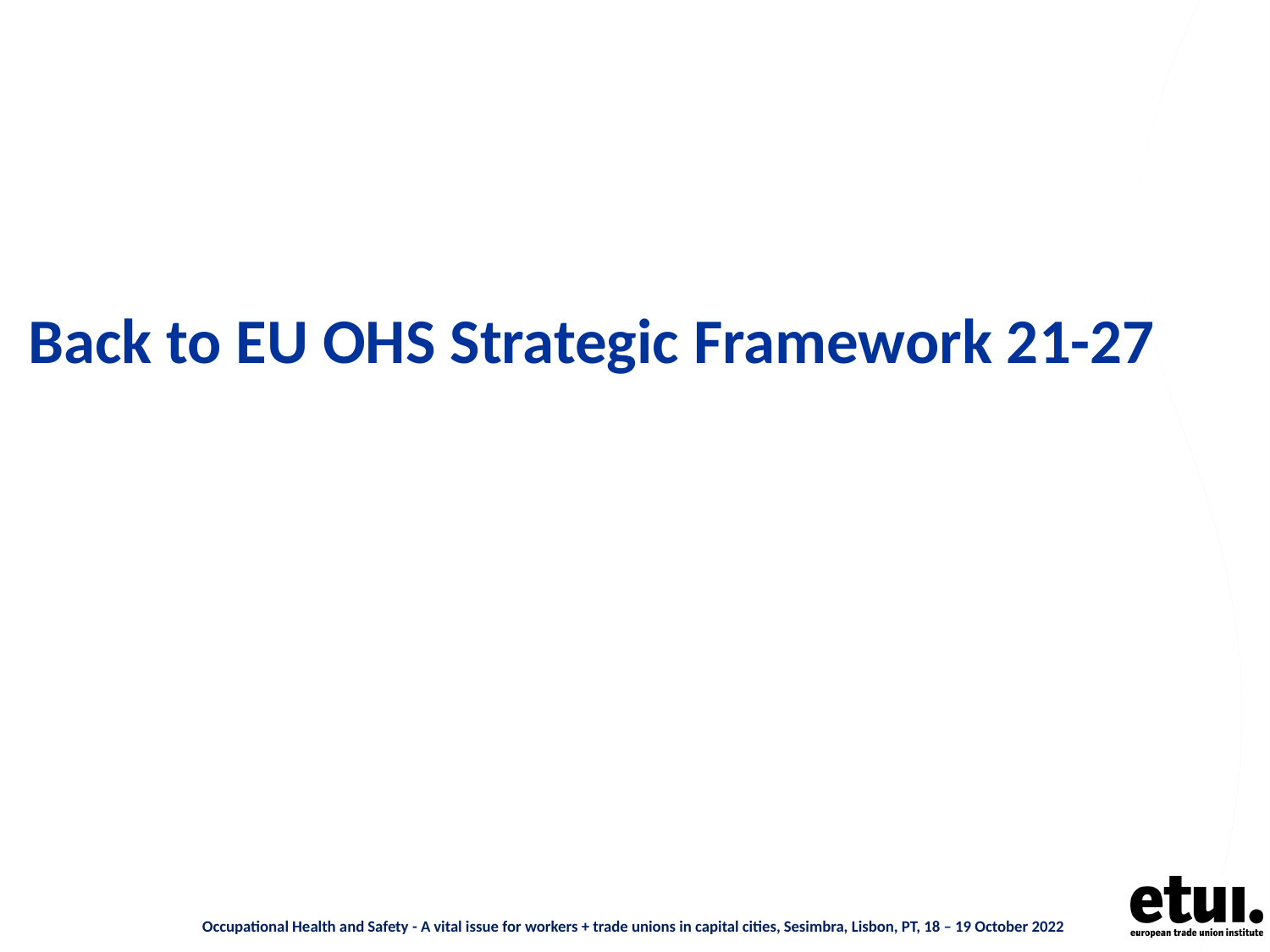

# Back to EU OHS Strategic Framework 21-27